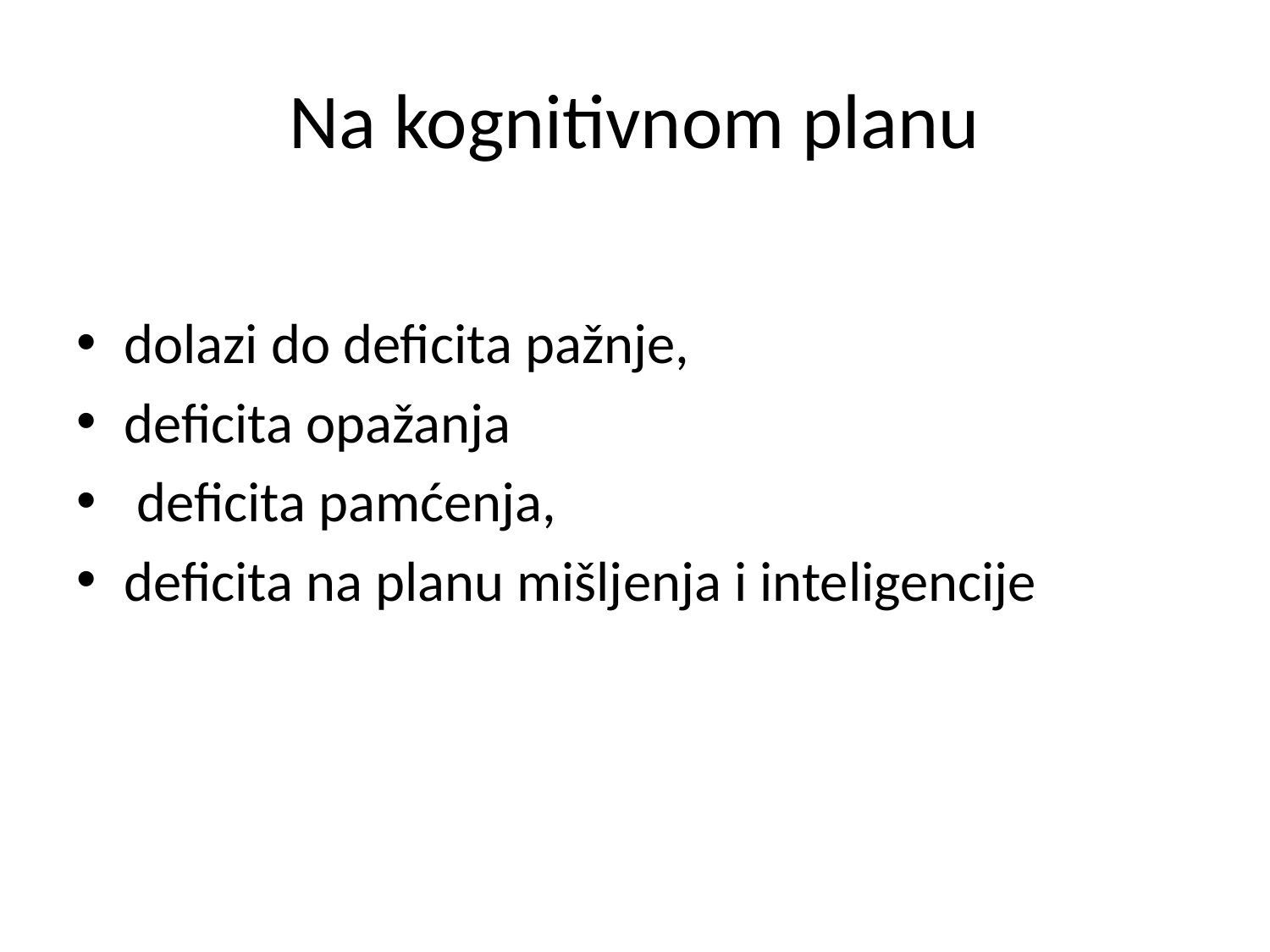

# Na kognitivnom planu

dolazi do deficita pažnje,
deficita opažanja
 deficita pamćenja,
deficita na planu mišljenja i inteligencije